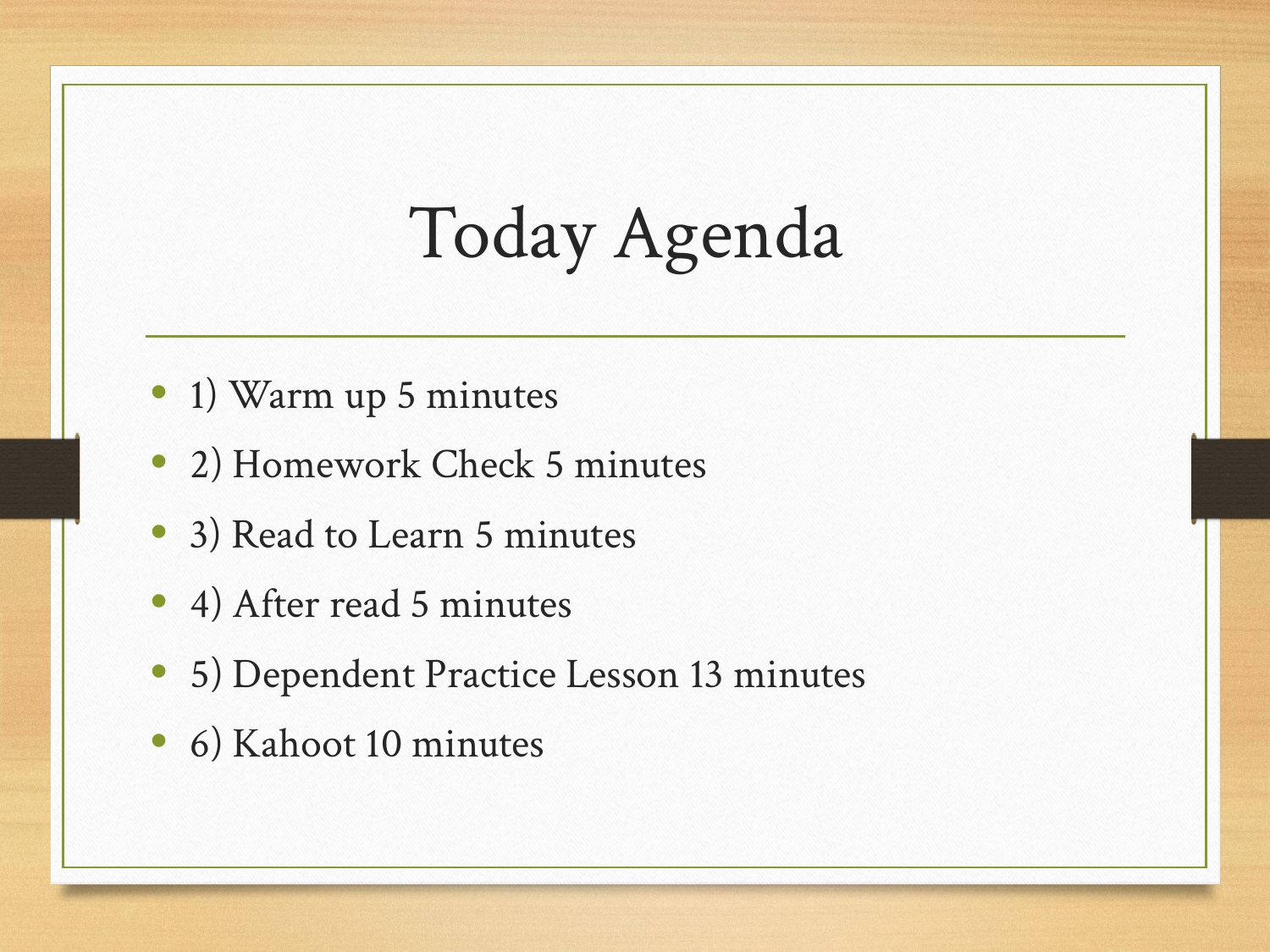

# Today Agenda
1) Warm up 5 minutes
2) Homework Check 5 minutes
3) Read to Learn 5 minutes
4) After read 5 minutes
5) Dependent Practice Lesson 13 minutes
6) Kahoot 10 minutes